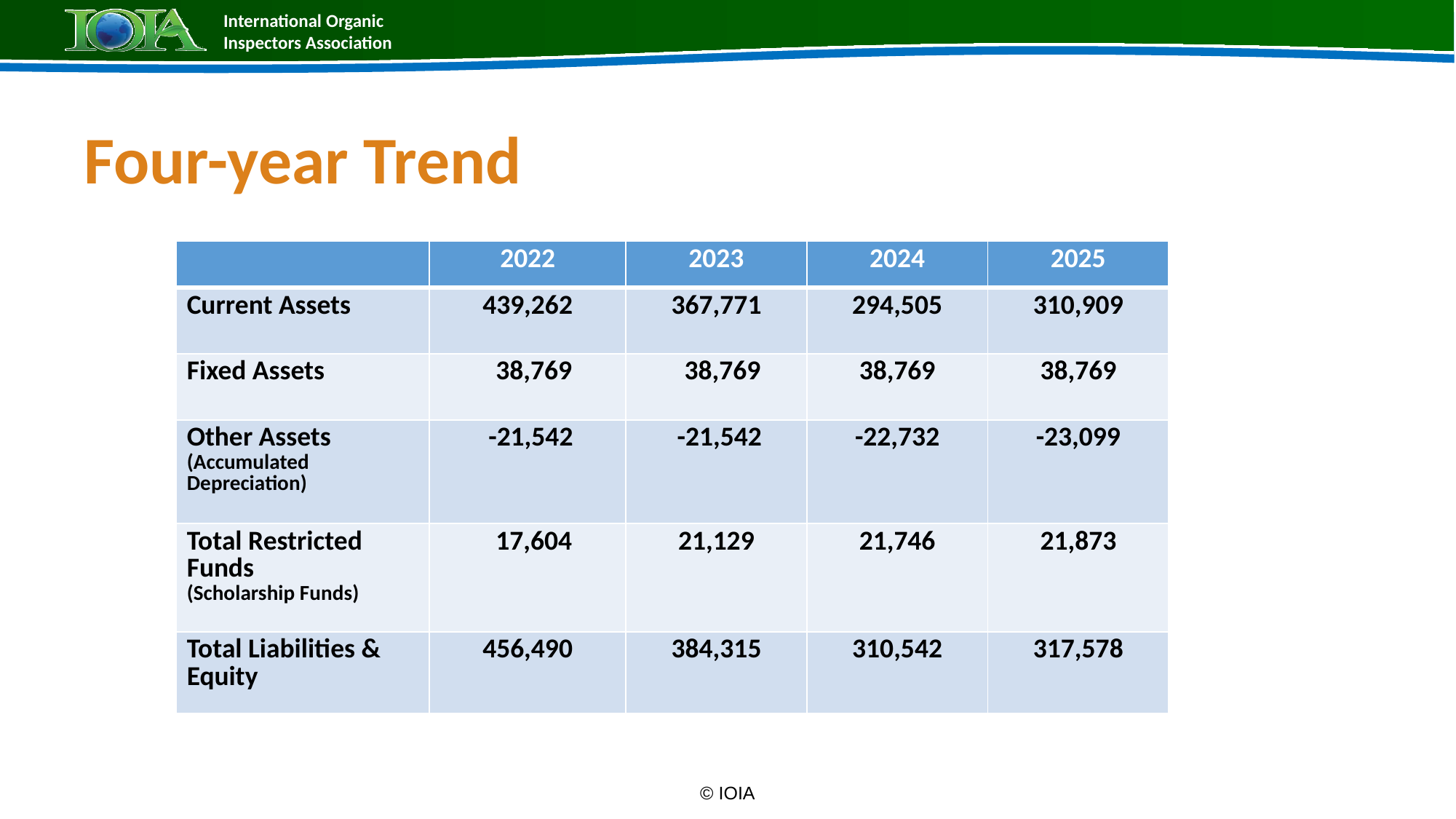

# Four-year Trend
|  | 2022 | 2023 | 2024 | 2025 |
| --- | --- | --- | --- | --- |
| Current Assets | 439,262 | 367,771 | 294,505 | 310,909 |
| Fixed Assets | 38,769 | 38,769 | 38,769 | 38,769 |
| Other Assets (Accumulated Depreciation) | -21,542 | -21,542 | -22,732 | -23,099 |
| Total Restricted Funds (Scholarship Funds) | 17,604 | 21,129 | 21,746 | 21,873 |
| Total Liabilities & Equity | 456,490 | 384,315 | 310,542 | 317,578 |